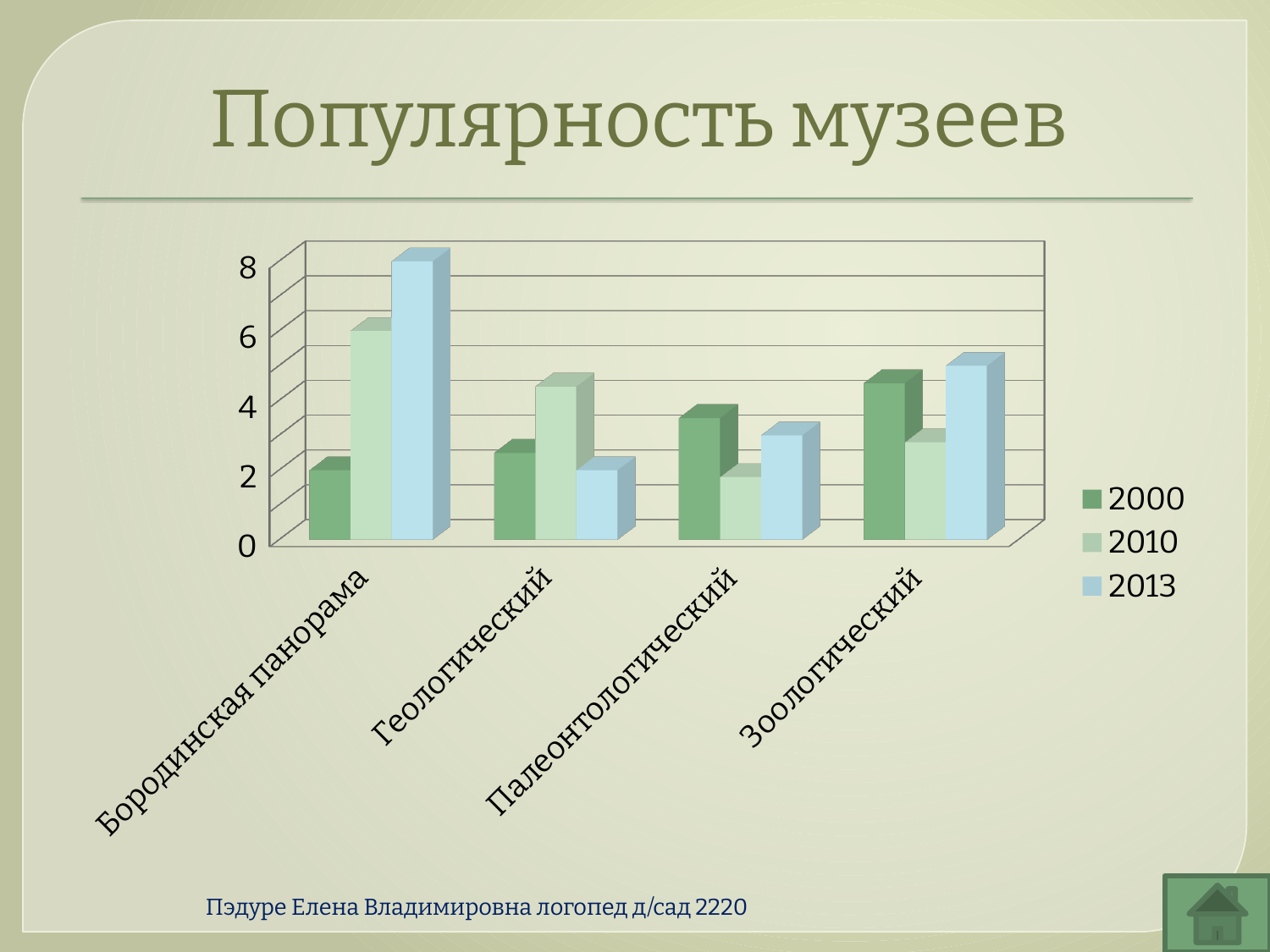

# Популярность музеев

[unsupported chart]

Пэдуре Елена Владимировна логопед д/сад 2220